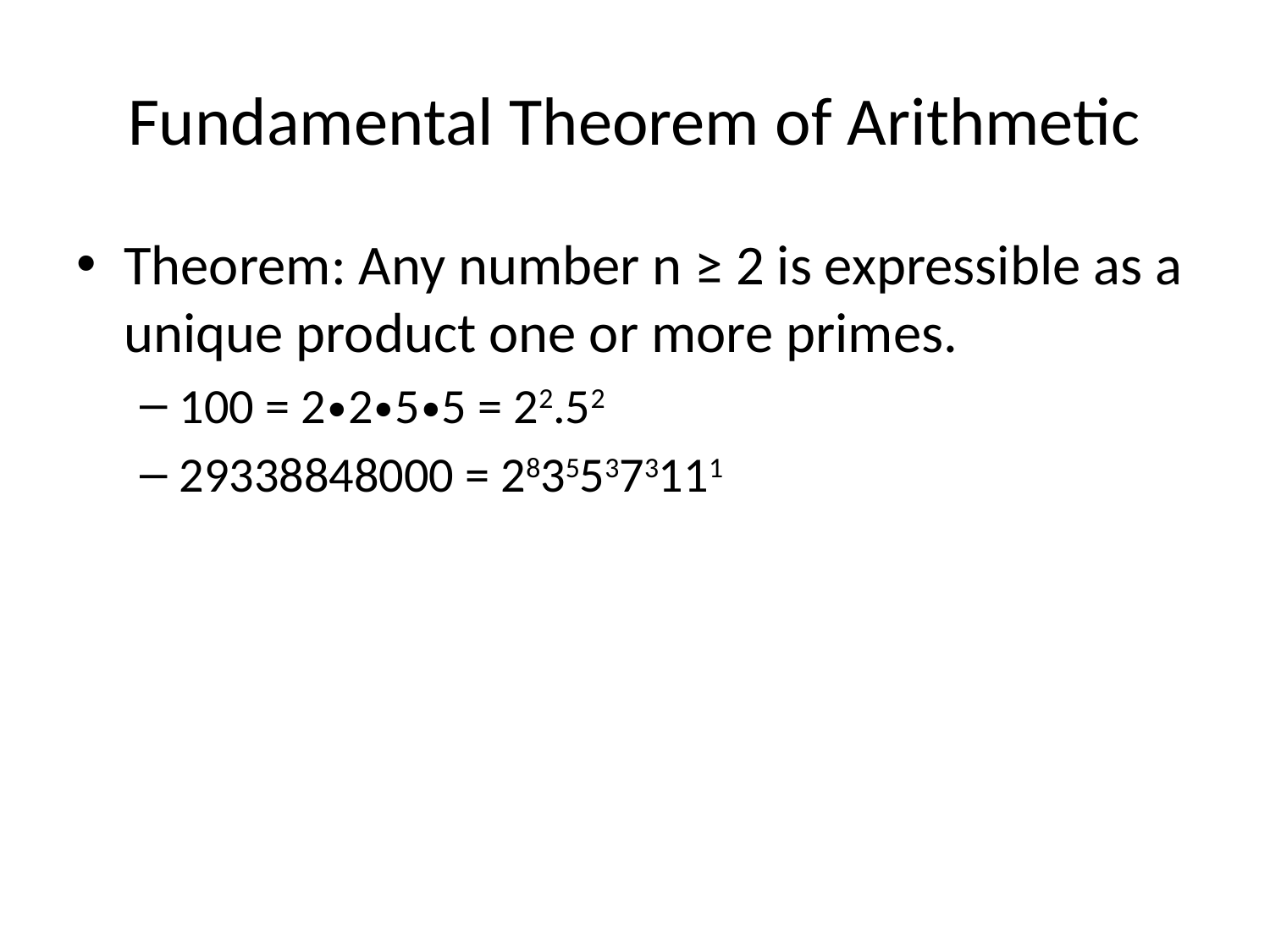

# Fundamental Theorem of Arithmetic
Theorem: Any number n ≥ 2 is expressible as a unique product one or more primes.
100 = 2∙2∙5∙5 = 22.52
29338848000 = 28355373111